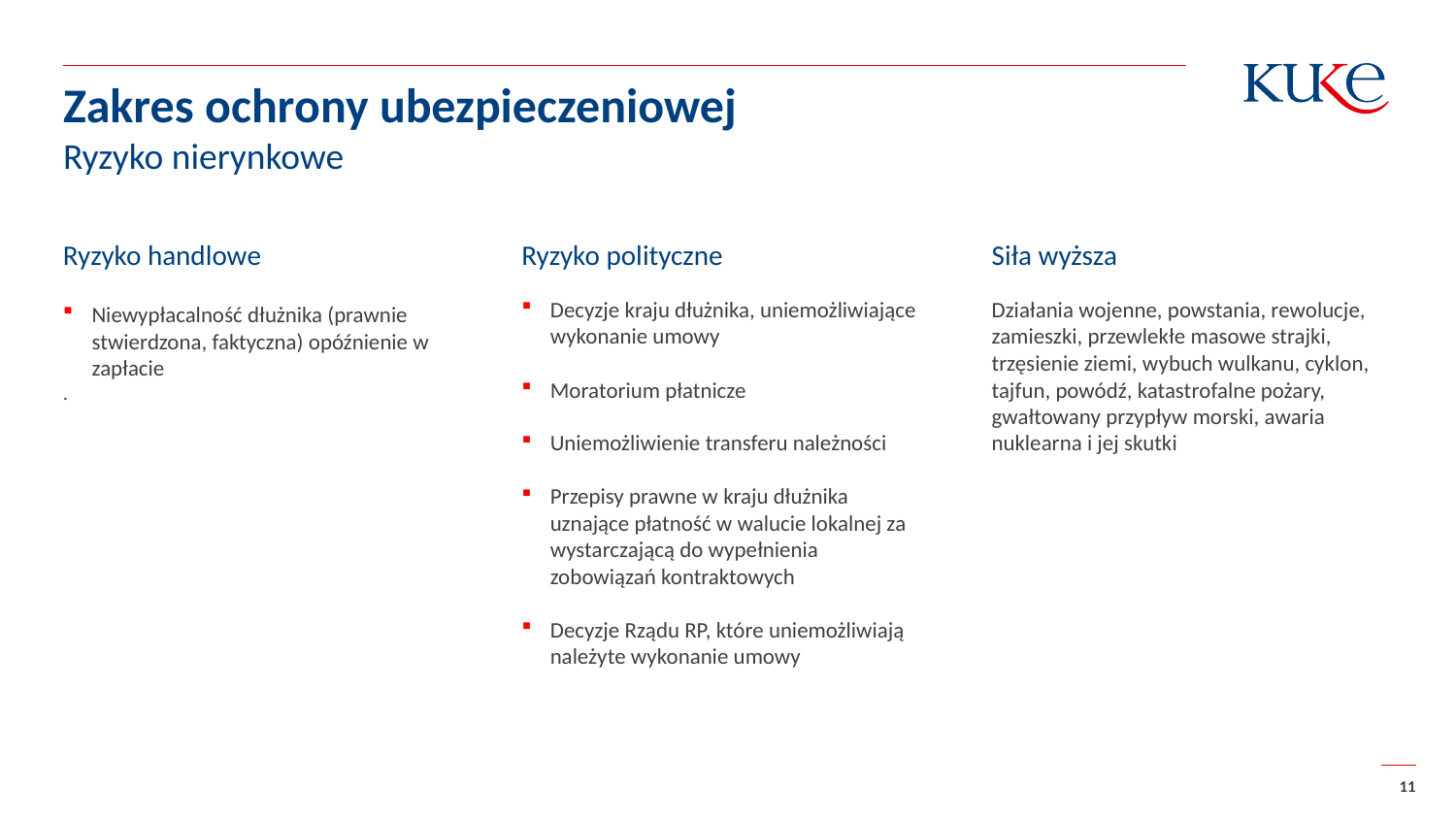

Zakres ochrony ubezpieczeniowej
Ryzyko nierynkowe
Ryzyko handlowe

Niewypłacalność dłużnika (prawnie stwierdzona, faktyczna) opóźnienie w zapłacie
.
Ryzyko polityczne

Decyzje kraju dłużnika, uniemożliwiające wykonanie umowy

Moratorium płatnicze

Uniemożliwienie transferu należności

Przepisy prawne w kraju dłużnika uznające płatność w walucie lokalnej za wystarczającą do wypełnienia zobowiązań kontraktowych

Decyzje Rządu RP, które uniemożliwiają należyte wykonanie umowy
Siła wyższa

Działania wojenne, powstania, rewolucje, zamieszki, przewlekłe masowe strajki, trzęsienie ziemi, wybuch wulkanu, cyklon, tajfun, powódź, katastrofalne pożary, gwałtowany przypływ morski, awaria nuklearna i jej skutki
Oiste nat voluptatem accusant doloremque

At vero eos et accusamus et iusto odio dignissimos ducimus qui blanditiis praesentium voluptatum deleniti atque corrupti quos dolores et quas molestias excepturi sint occaecati cupiditate non provident, similique sunt in culpa qui officia deserunt mollitia animi, id est laborum et dolorum fuga. Et harum quidem rerum facilis est et expedita distinctio.